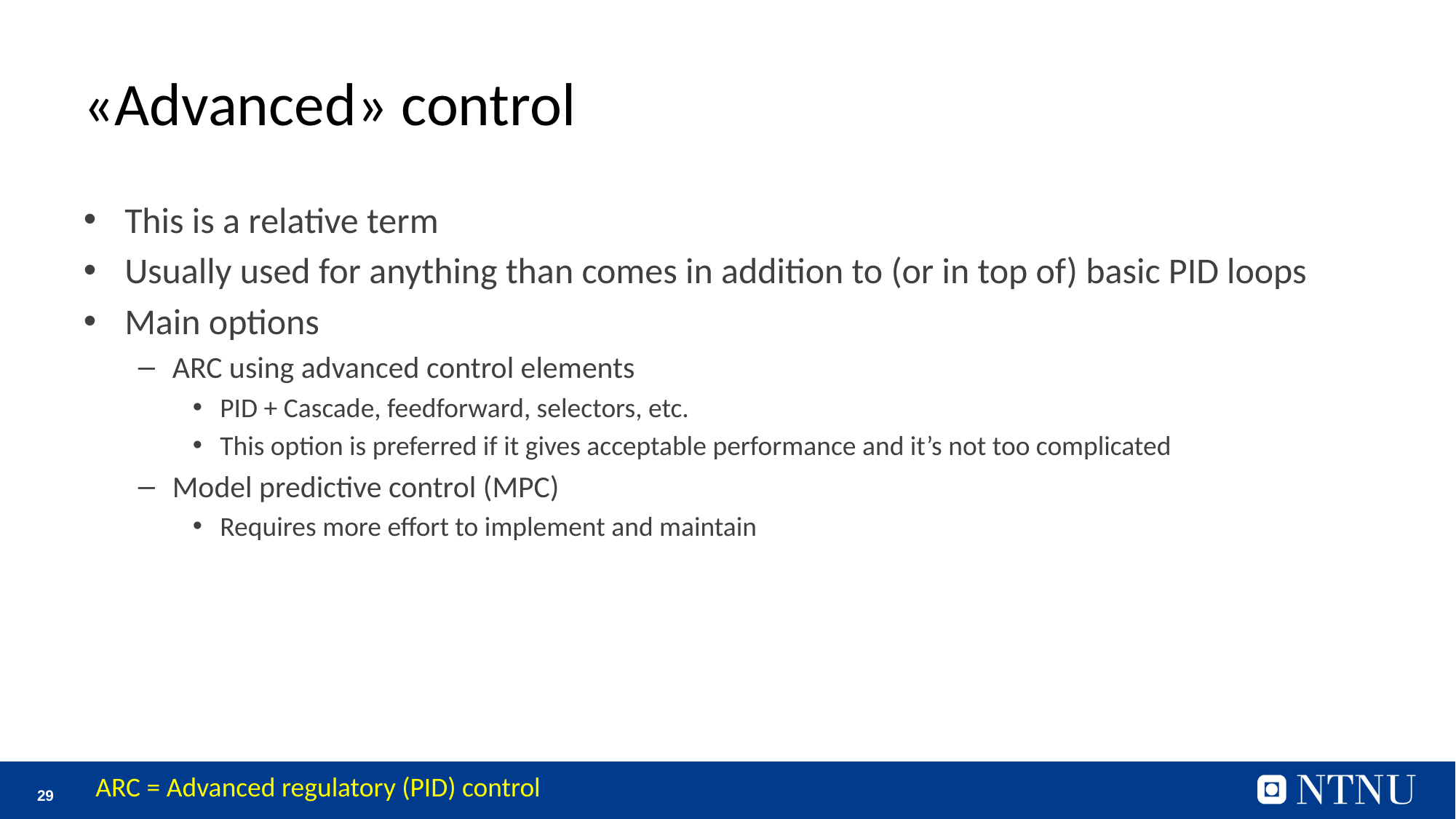

# «Advanced» control
This is a relative term
Usually used for anything than comes in addition to (or in top of) basic PID loops
Main options
ARC using advanced control elements
PID + Cascade, feedforward, selectors, etc.
This option is preferred if it gives acceptable performance and it’s not too complicated
Model predictive control (MPC)
Requires more effort to implement and maintain
ARC = Advanced regulatory (PID) control